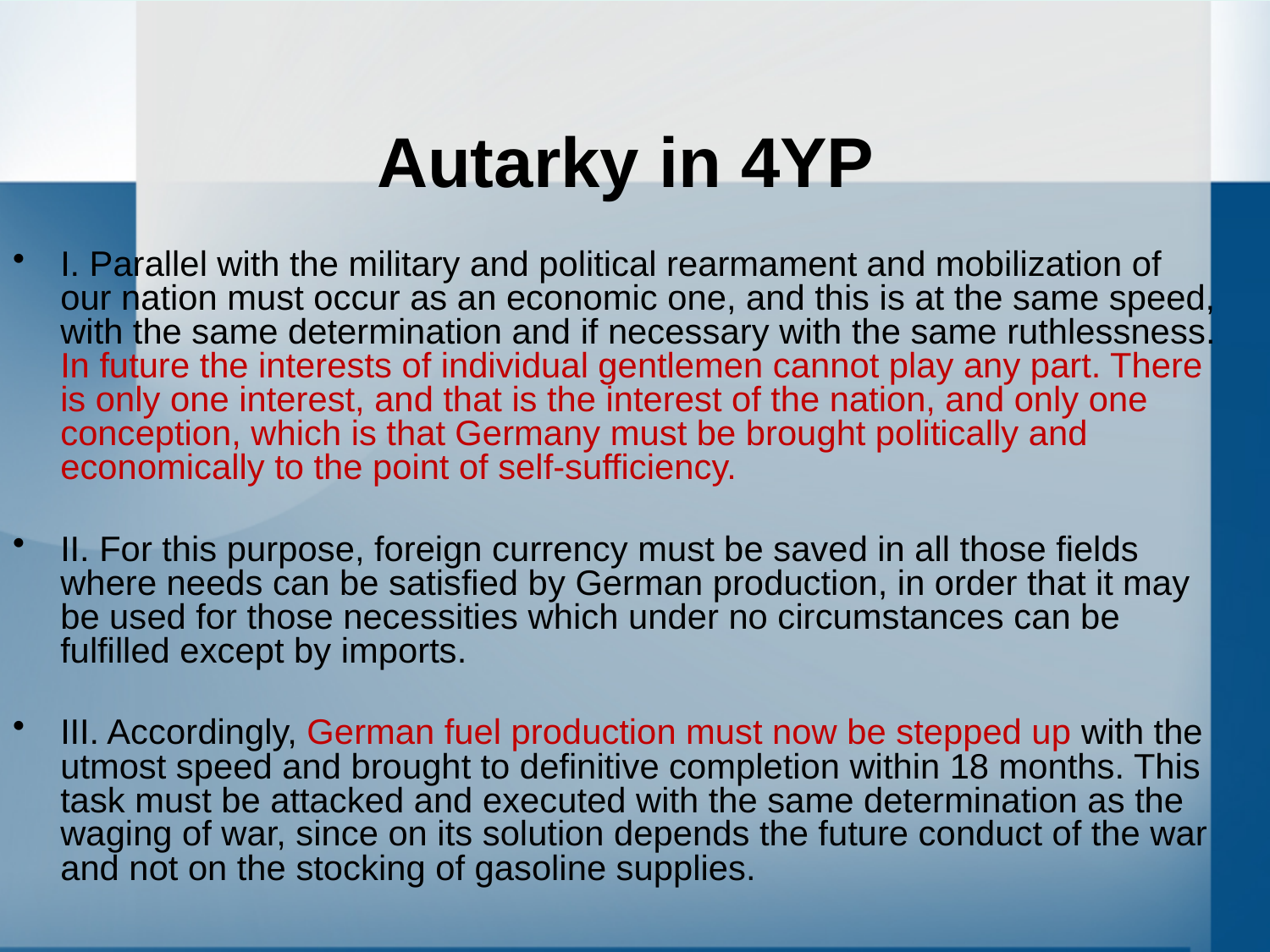

# Autarky in 4YP
I. Parallel with the military and political rearmament and mobilization of our nation must occur as an economic one, and this is at the same speed, with the same determination and if necessary with the same ruthlessness. In future the interests of individual gentlemen cannot play any part. There is only one interest, and that is the interest of the nation, and only one conception, which is that Germany must be brought politically and economically to the point of self-sufficiency.

II. For this purpose, foreign currency must be saved in all those fields where needs can be satisfied by German production, in order that it may be used for those necessities which under no circumstances can be fulfilled except by imports.

III. Accordingly, German fuel production must now be stepped up with the utmost speed and brought to definitive completion within 18 months. This task must be attacked and executed with the same determination as the waging of war, since on its solution depends the future conduct of the war and not on the stocking of gasoline supplies.